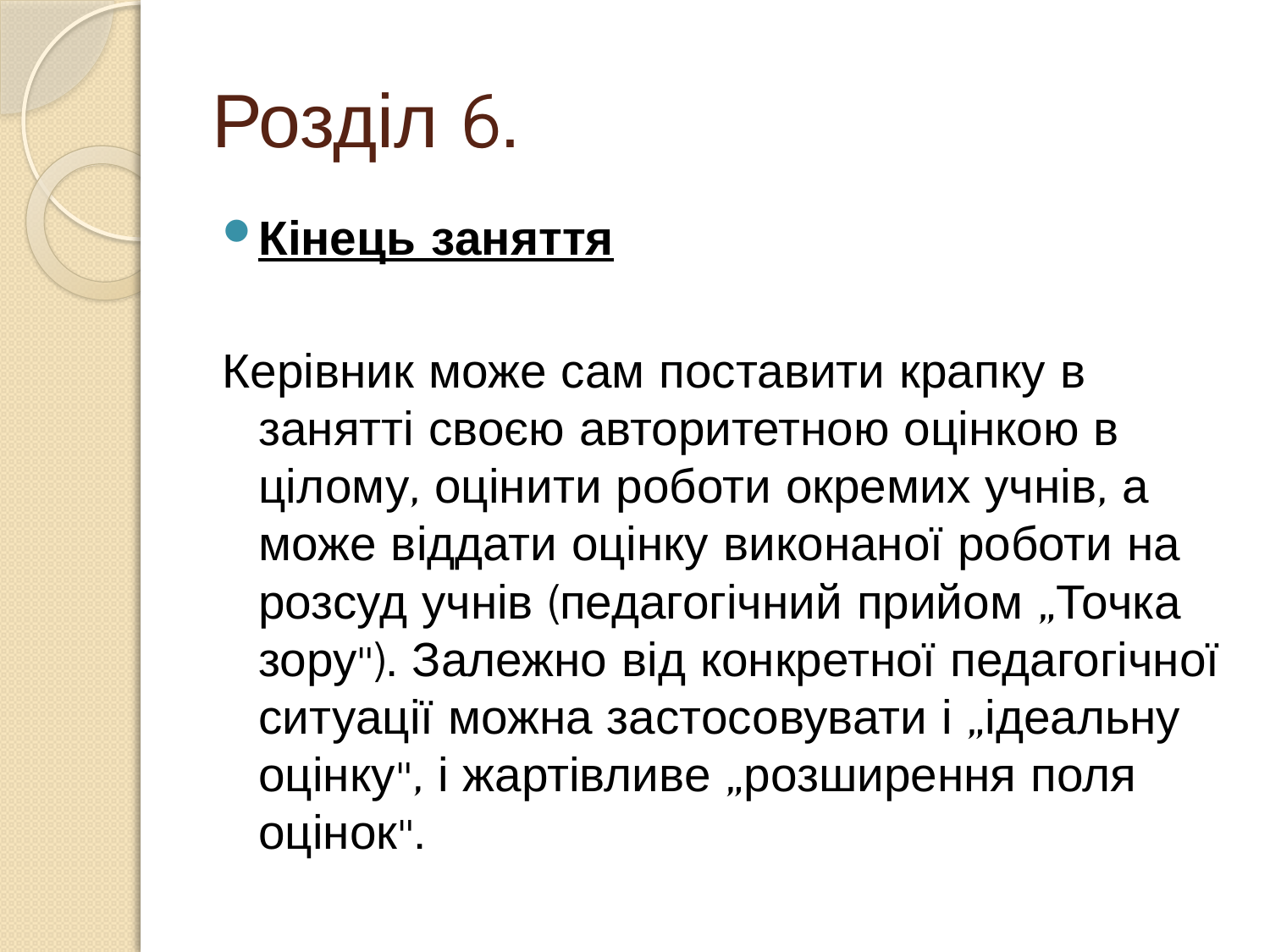

# Розділ 6.
Кінець заняття

Керівник може сам поставити крапку в занятті своєю авторитетною оцінкою в цілому, оцінити роботи окремих учнів, а може віддати оцінку виконаної роботи на розсуд учнів (педагогічний прийом „Точка зору"). Залежно від конкретної педагогічної ситуації можна застосовувати і „ідеальну оцінку", і жартівливе „розширення поля оцінок".